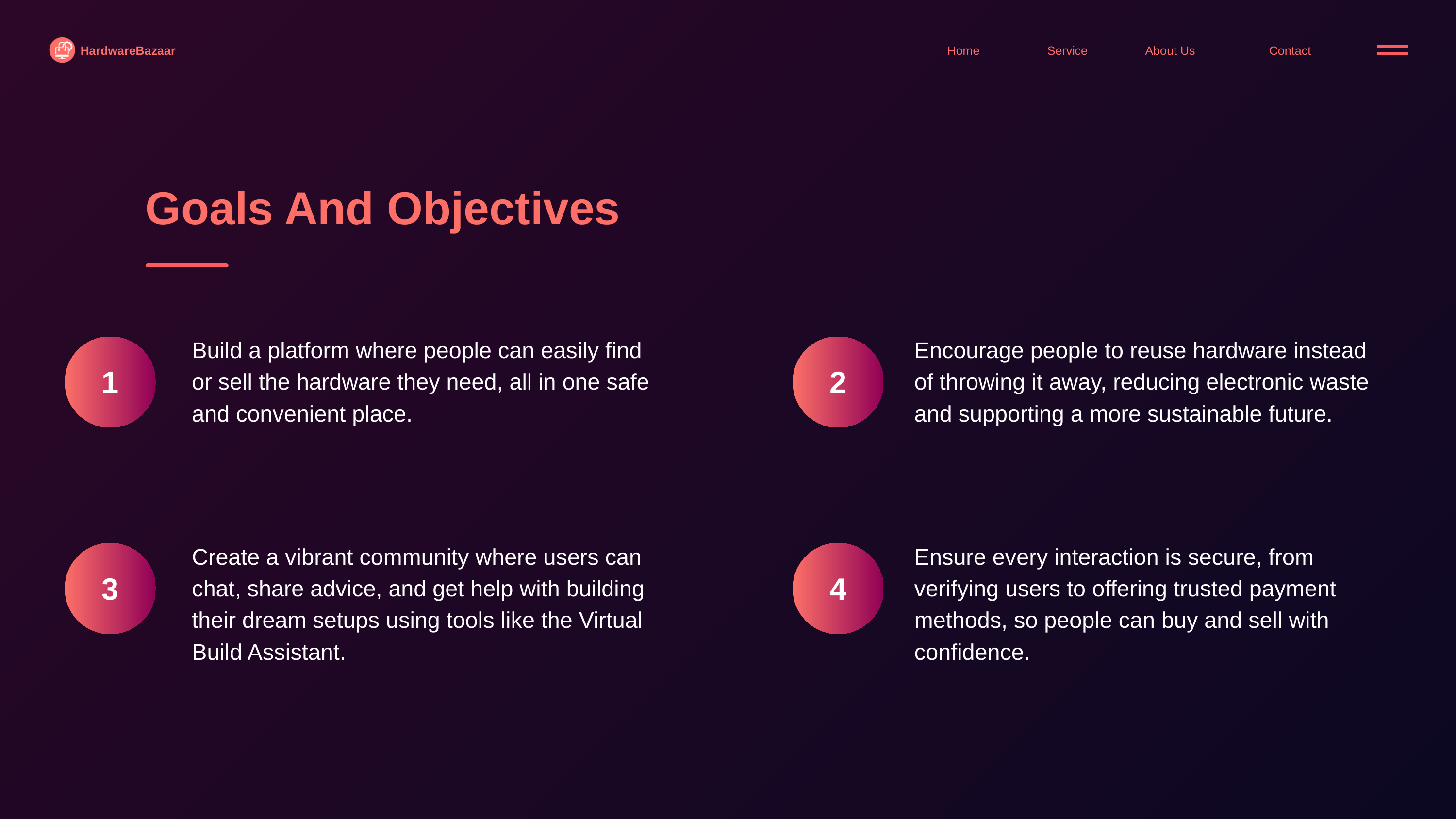

HardwareBazaar
Home
Service
About Us
Contact

Goals And Objectives

Build a platform where people can easily find or sell the hardware they need, all in one safe and convenient place.
Encourage people to reuse hardware instead of throwing it away, reducing electronic waste and supporting a more sustainable future.

1
2
Create a vibrant community where users can chat, share advice, and get help with building their dream setups using tools like the Virtual Build Assistant.
Ensure every interaction is secure, from verifying users to offering trusted payment methods, so people can buy and sell with confidence.

3
4